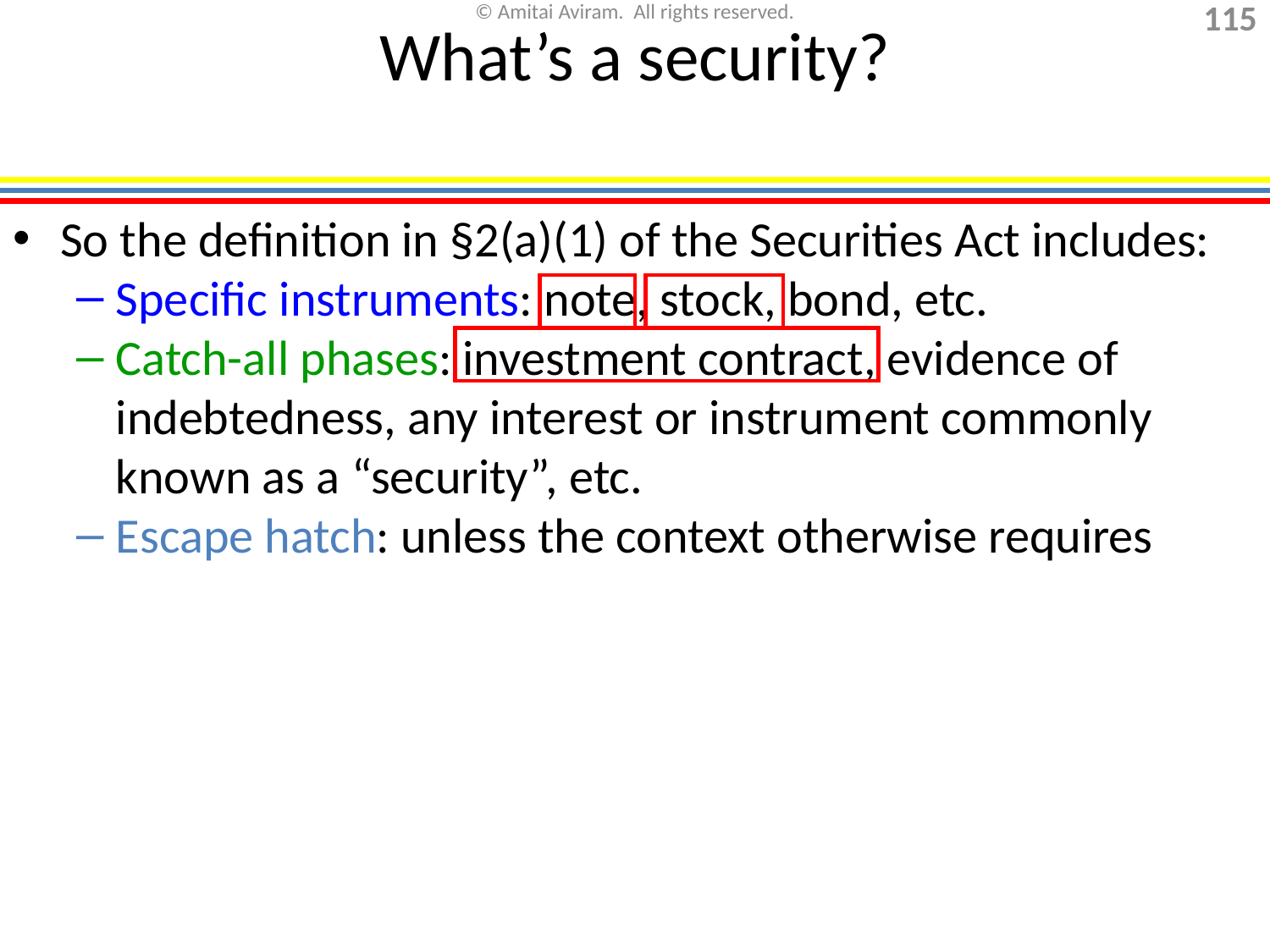

# What’s a security?
So the definition in §2(a)(1) of the Securities Act includes:
Specific instruments: note, stock, bond, etc.
Catch-all phases: investment contract, evidence of indebtedness, any interest or instrument commonly known as a “security”, etc.
Escape hatch: unless the context otherwise requires